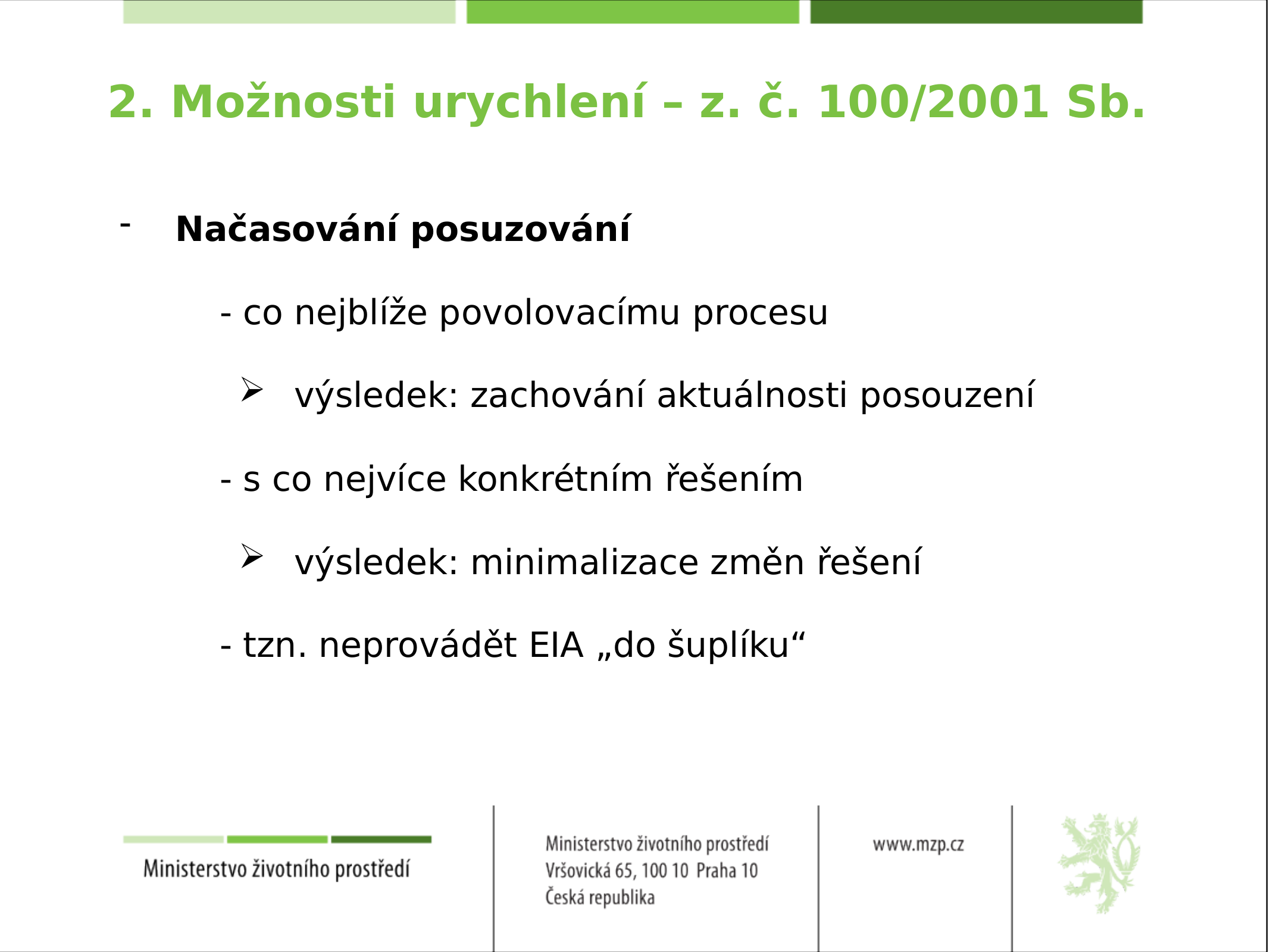

# 2. Možnosti urychlení – z. č. 100/2001 Sb.
Načasování posuzování
	 - co nejblíže povolovacímu procesu
výsledek: zachování aktuálnosti posouzení
	 - s co nejvíce konkrétním řešením
výsledek: minimalizace změn řešení
	 - tzn. neprovádět EIA „do šuplíku“